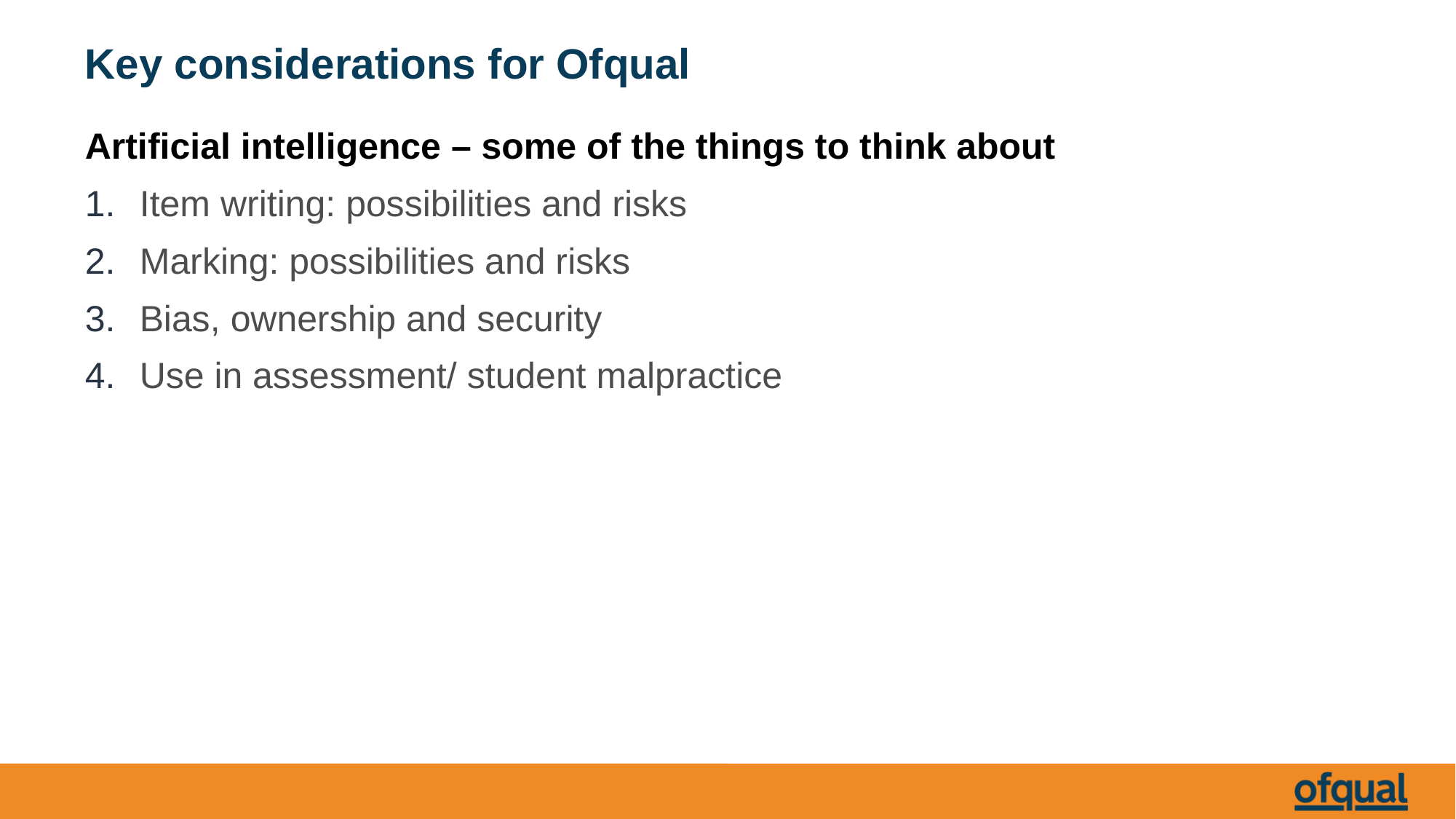

# Key considerations for Ofqual
Artificial intelligence – some of the things to think about
Item writing: possibilities and risks
Marking: possibilities and risks
Bias, ownership and security
Use in assessment/ student malpractice